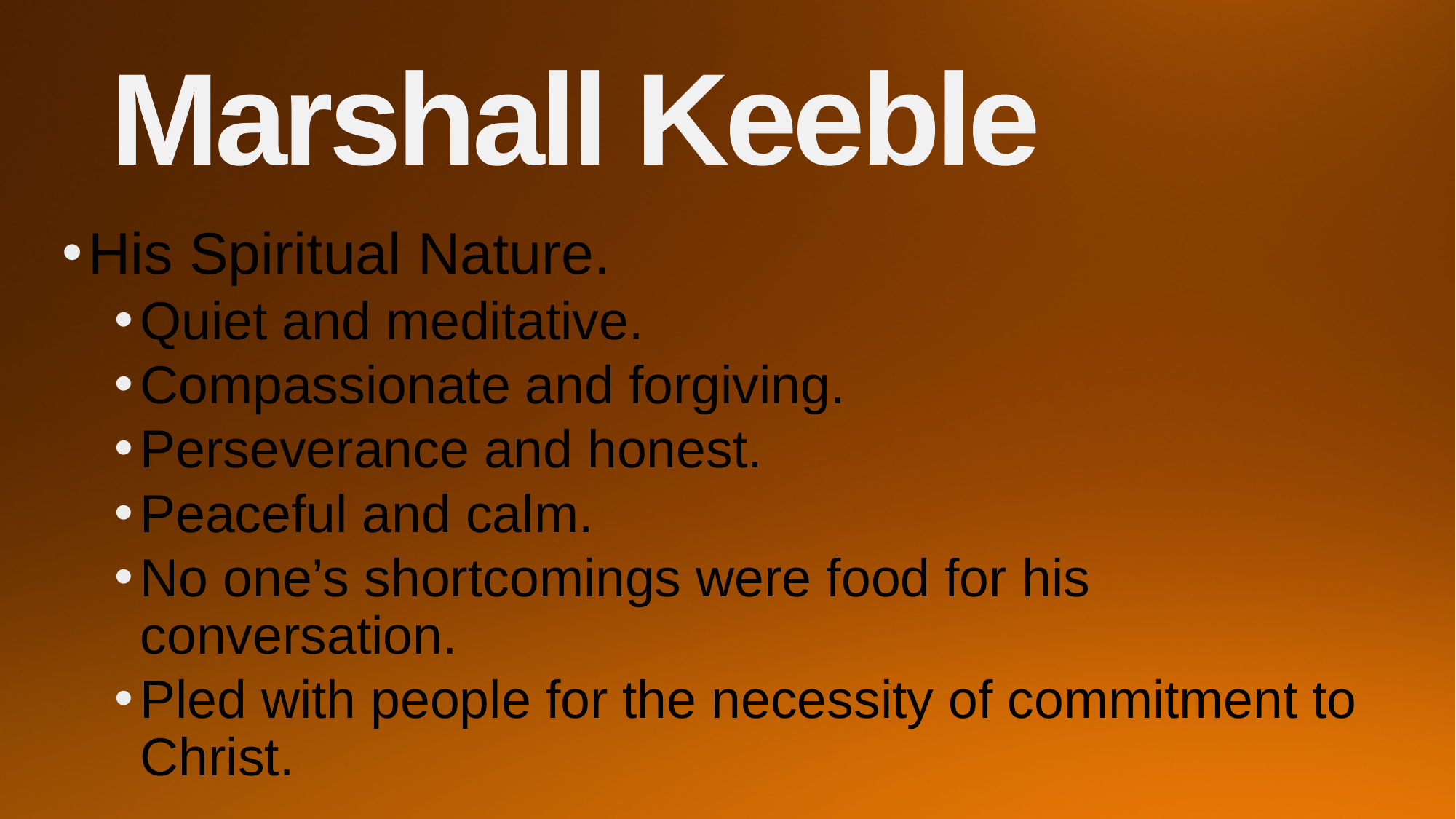

# Marshall Keeble
His Spiritual Nature.
Quiet and meditative.
Compassionate and forgiving.
Perseverance and honest.
Peaceful and calm.
No one’s shortcomings were food for his conversation.
Pled with people for the necessity of commitment to Christ.